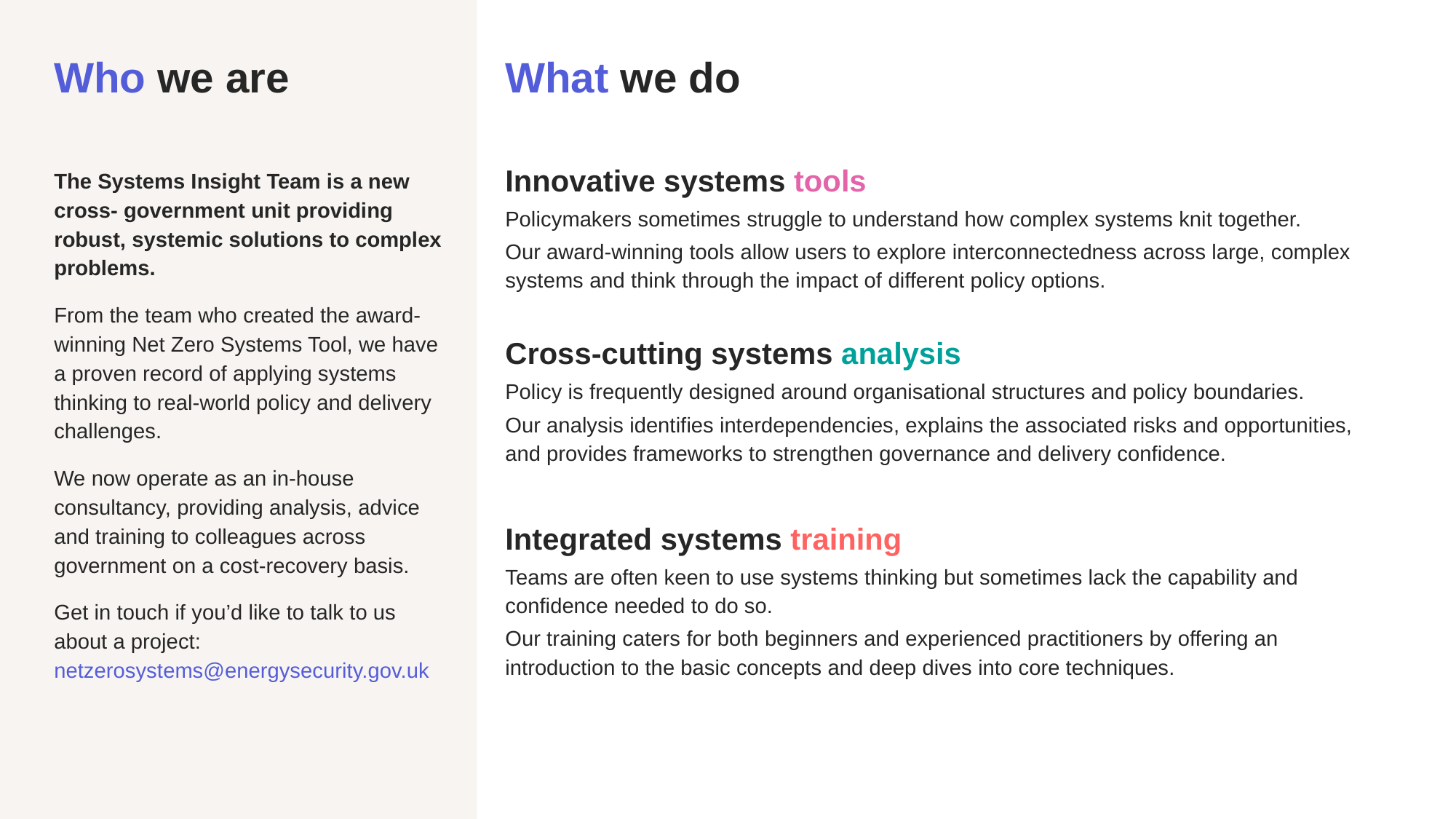

# Who we are
What we do
Innovative systems tools
Policymakers sometimes struggle to understand how complex systems knit together.
Our award-winning tools allow users to explore interconnectedness across large, complex systems and think through the impact of different policy options.

Cross-cutting systems analysis
Policy is frequently designed around organisational structures and policy boundaries.
Our analysis identifies interdependencies, explains the associated risks and opportunities, and provides frameworks to strengthen governance and delivery confidence.

Integrated systems training
Teams are often keen to use systems thinking but sometimes lack the capability and confidence needed to do so.
Our training caters for both beginners and experienced practitioners by offering an introduction to the basic concepts and deep dives into core techniques.

The Systems Insight Team is a new
cross- government unit providing robust, systemic solutions to complex problems.
From the team who created the award-winning Net Zero Systems Tool, we have a proven record of applying systems thinking to real-world policy and delivery challenges.
We now operate as an in-house consultancy, providing analysis, advice and training to colleagues across government on a cost-recovery basis.
Get in touch if you’d like to talk to us about a project: netzerosystems@energysecurity.gov.uk